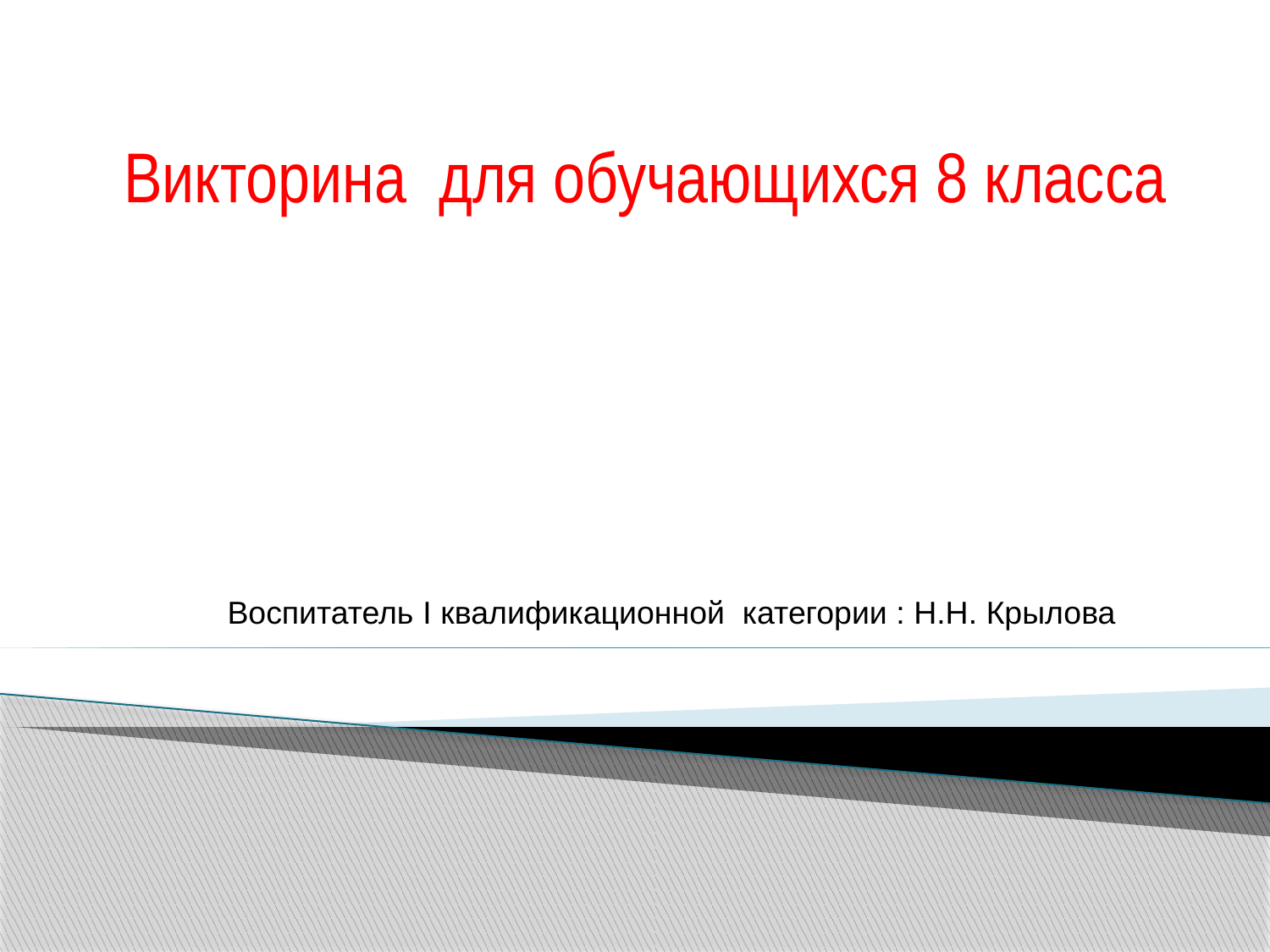

Викторина  для обучающихся 8 класса
#
Воспитатель I квалификационной  категории : Н.Н. Крылова